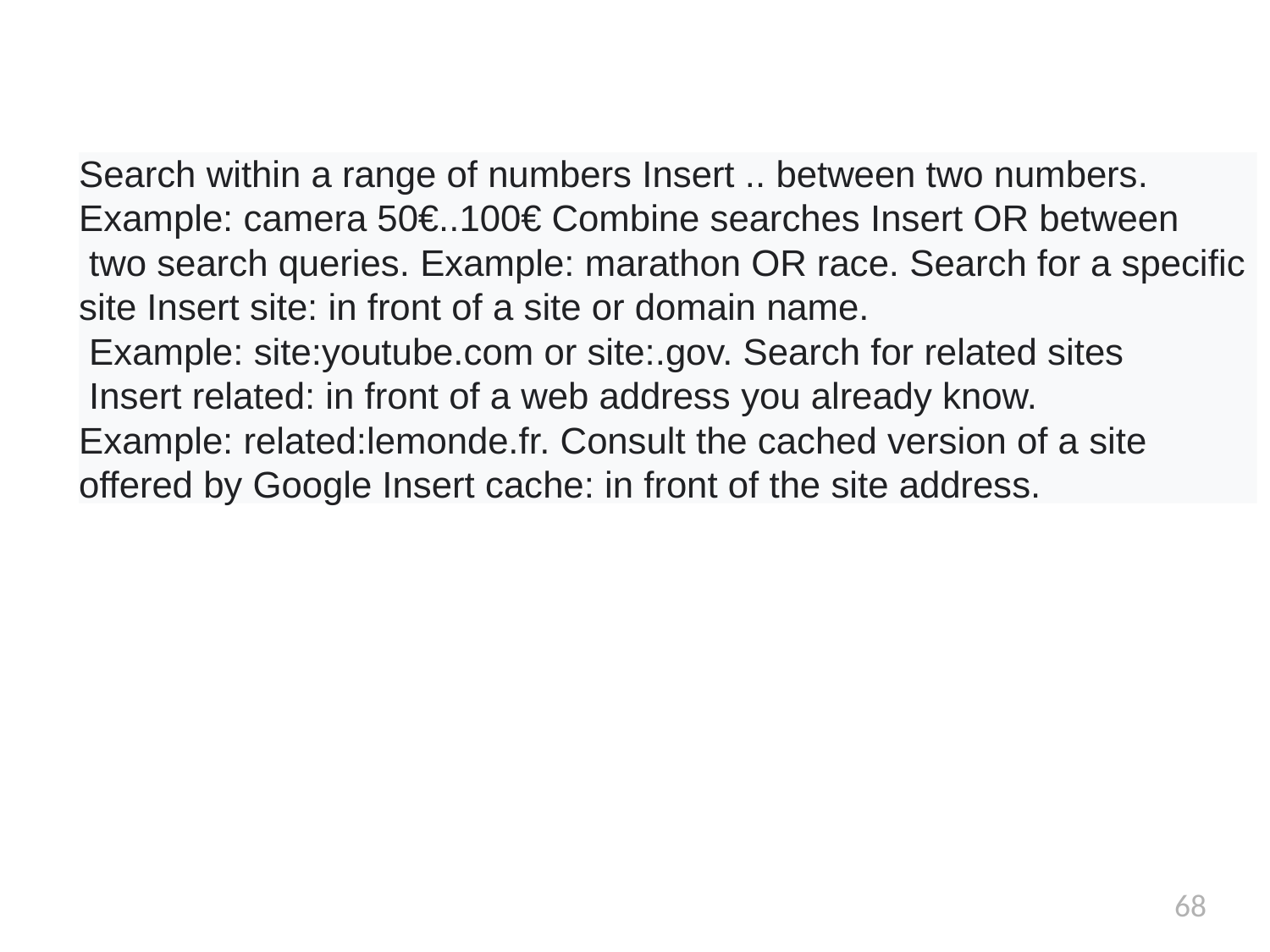

Search within a range of numbers Insert .. between two numbers.
Example: camera 50€..100€ Combine searches Insert OR between
 two search queries. Example: marathon OR race. Search for a specific
site Insert site: in front of a site or domain name.
 Example: site:youtube.com or site:.gov. Search for related sites
 Insert related: in front of a web address you already know.
Example: related:lemonde.fr. Consult the cached version of a site
offered by Google Insert cache: in front of the site address.
68